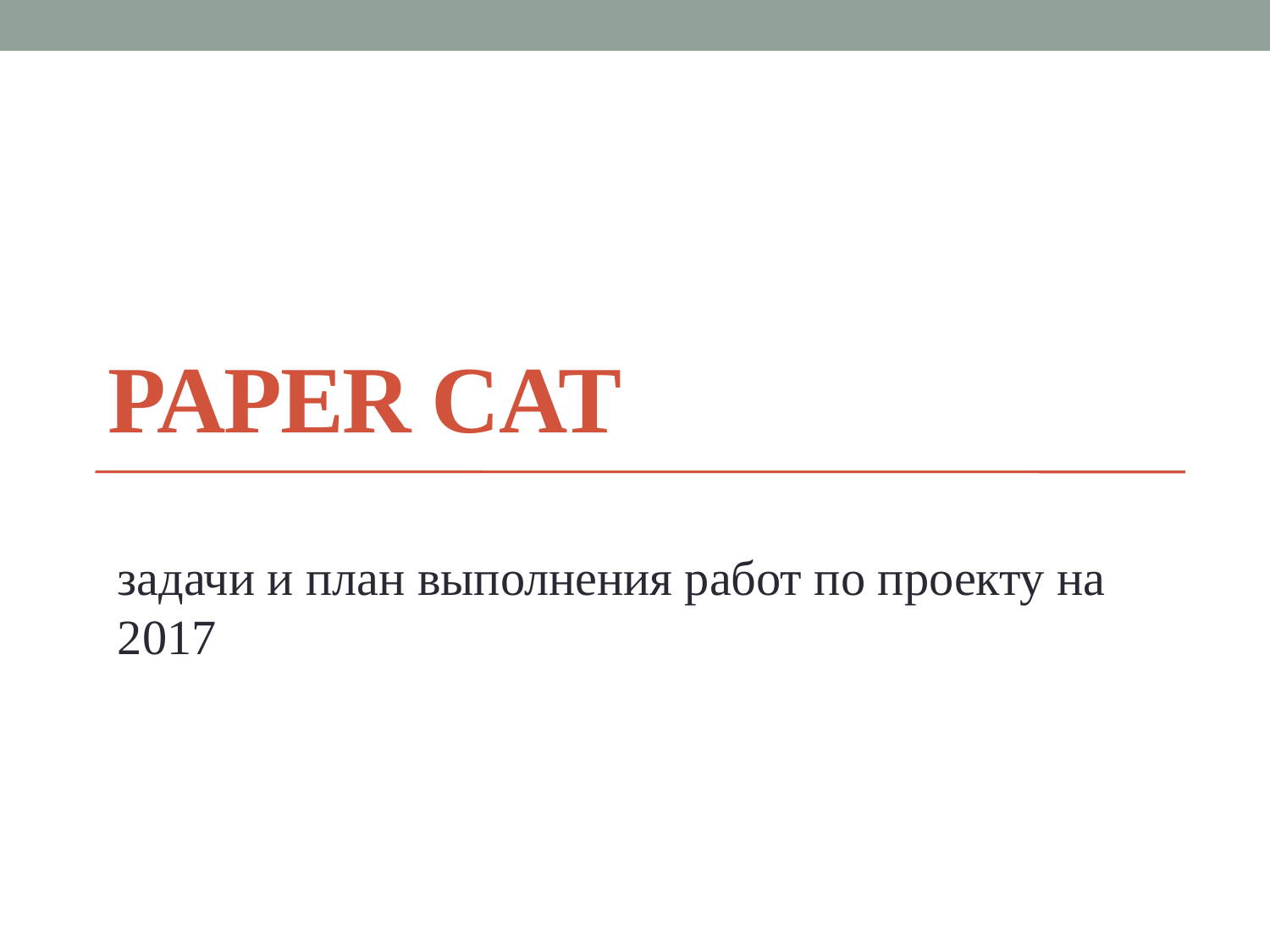

# Paper Cat
задачи и план выполнения работ по проекту на 2017